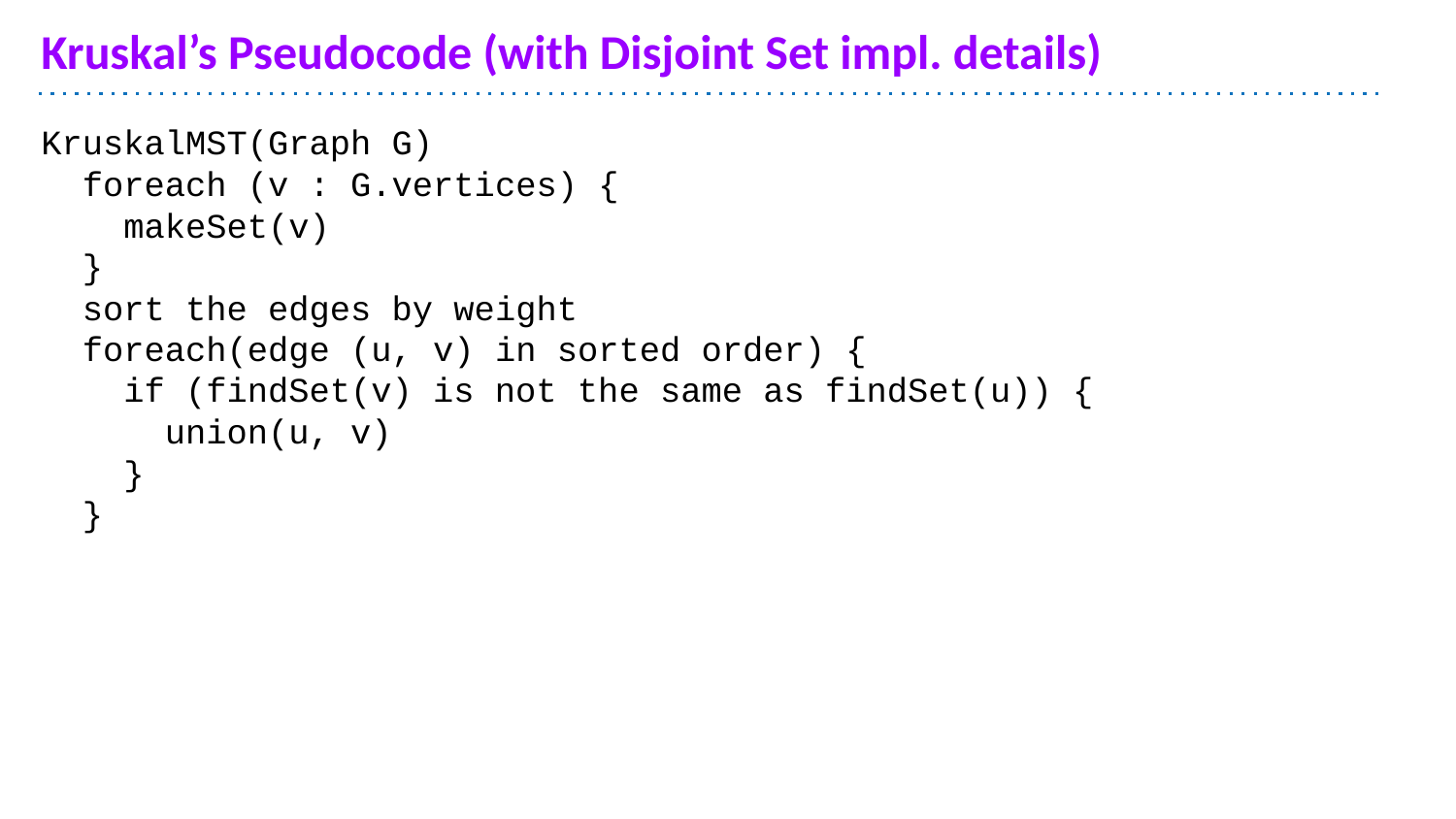

# Kruskal’s Pseudocode (with Disjoint Set impl. details)
KruskalMST(Graph G)
  foreach (v : G.vertices) {
    makeSet(v)
  }
  sort the edges by weight
  foreach(edge (u, v) in sorted order) {
    if (findSet(v) is not the same as findSet(u)) {
      union(u, v)
    }
  }